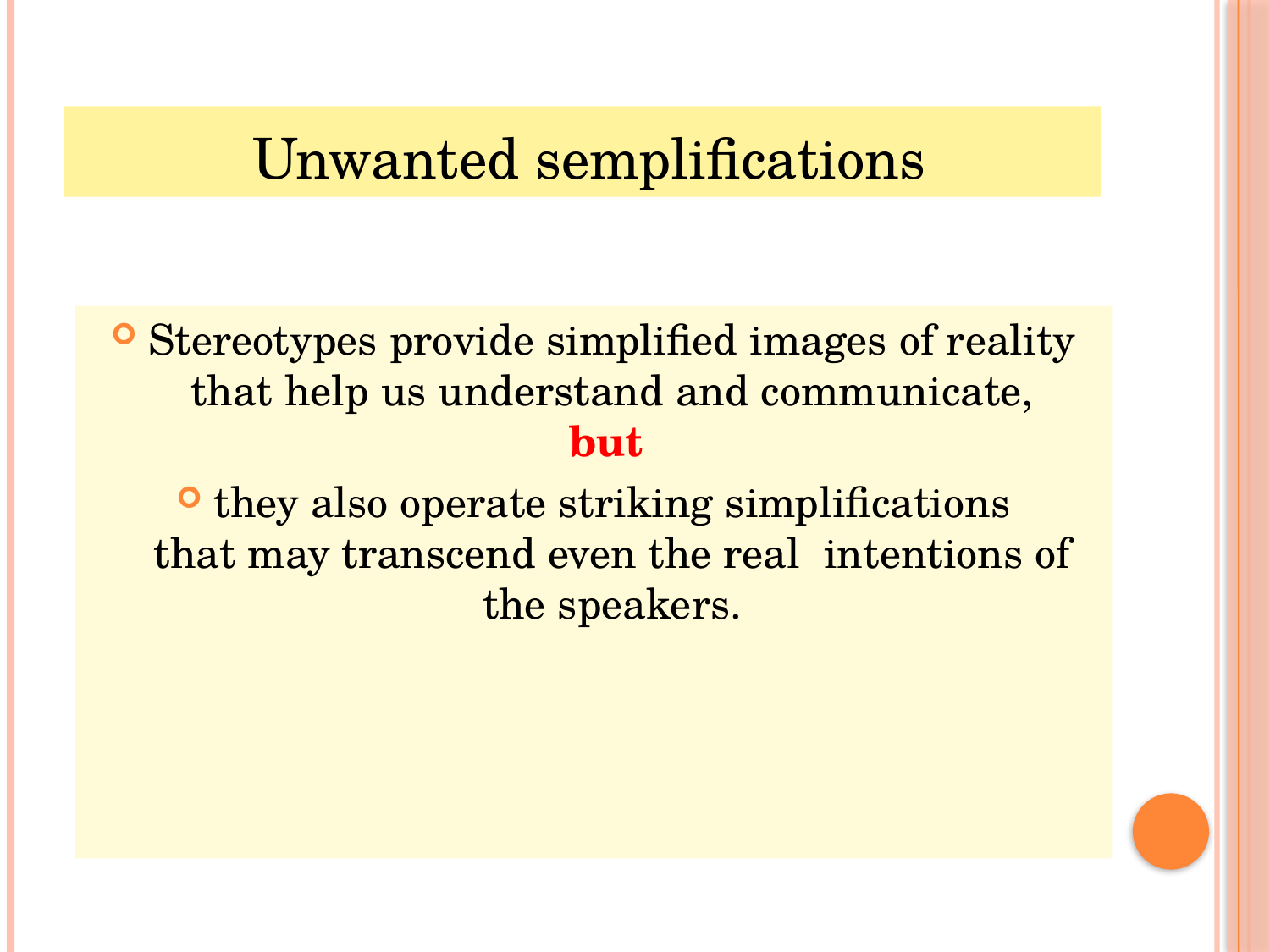

# Unwanted semplifications
Stereotypes provide simplified images of reality that help us understand and communicate,
but
they also operate striking simplifications
that may transcend even the real  intentions of the speakers.